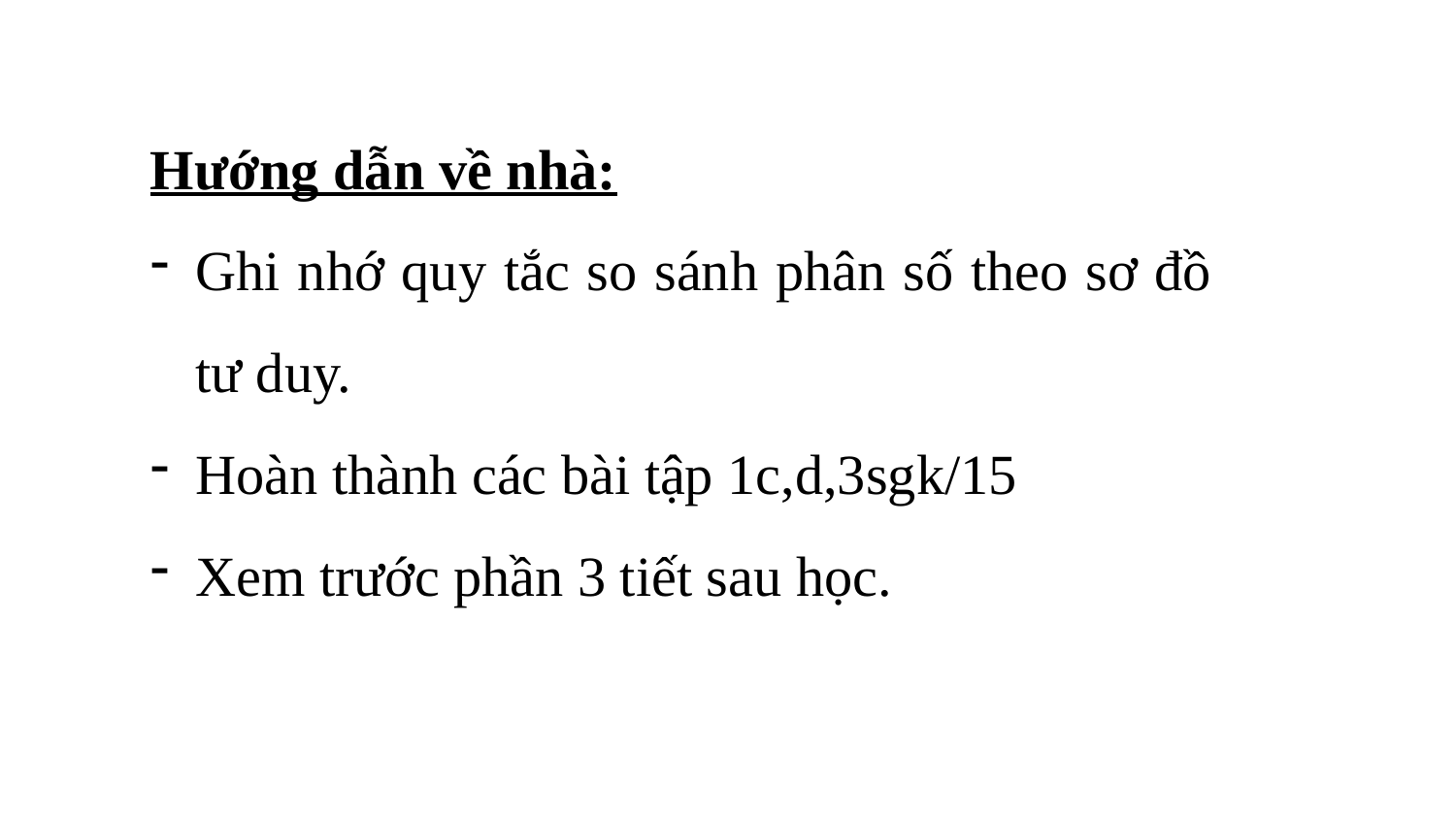

Hướng dẫn về nhà:
Ghi nhớ quy tắc so sánh phân số theo sơ đồ tư duy.
Hoàn thành các bài tập 1c,d,3sgk/15
Xem trước phần 3 tiết sau học.